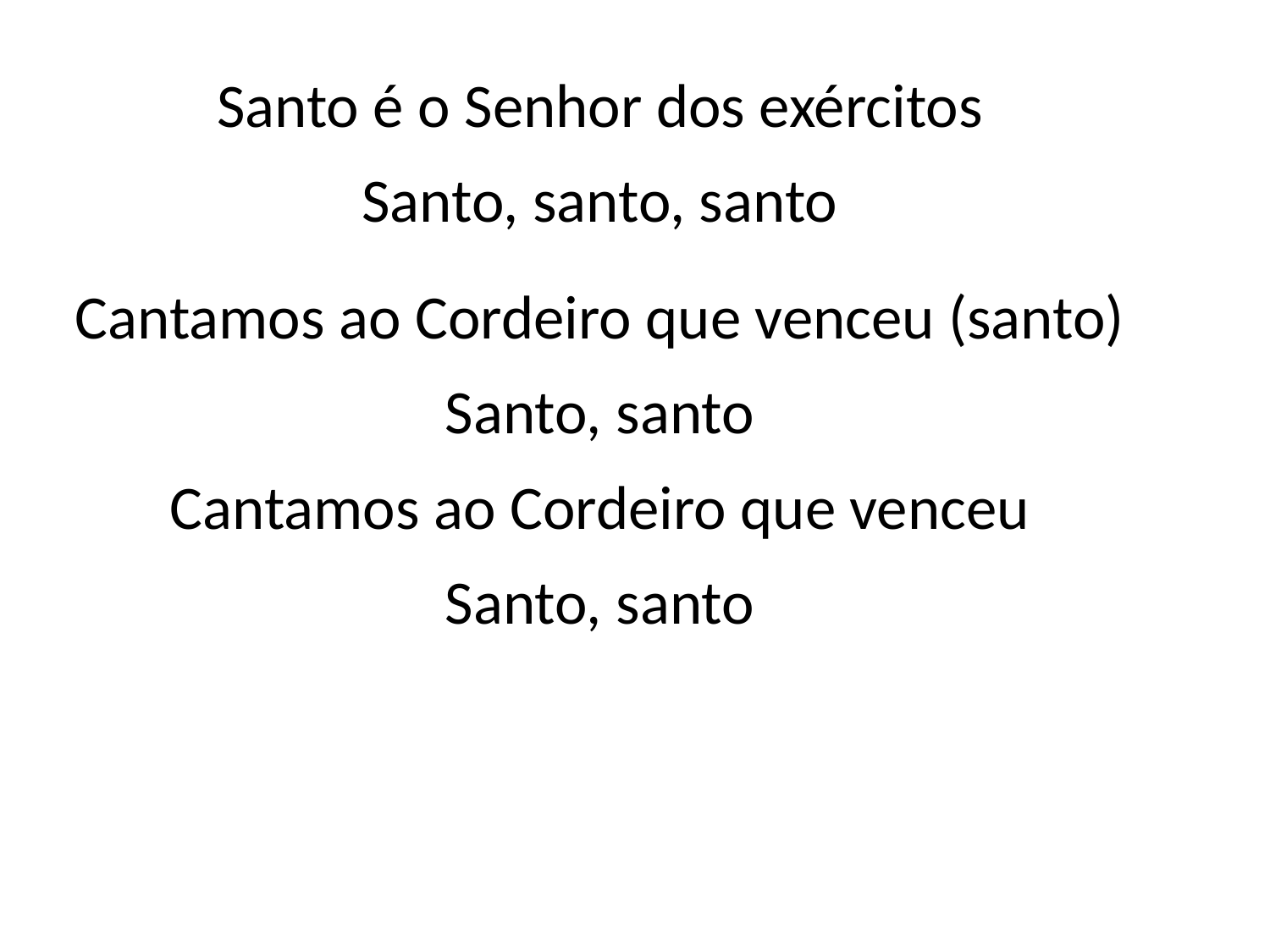

Santo é o Senhor dos exércitos

Santo, santo, santo

Cantamos ao Cordeiro que venceu (santo)

Santo, santo

Cantamos ao Cordeiro que venceu

Santo, santo
#